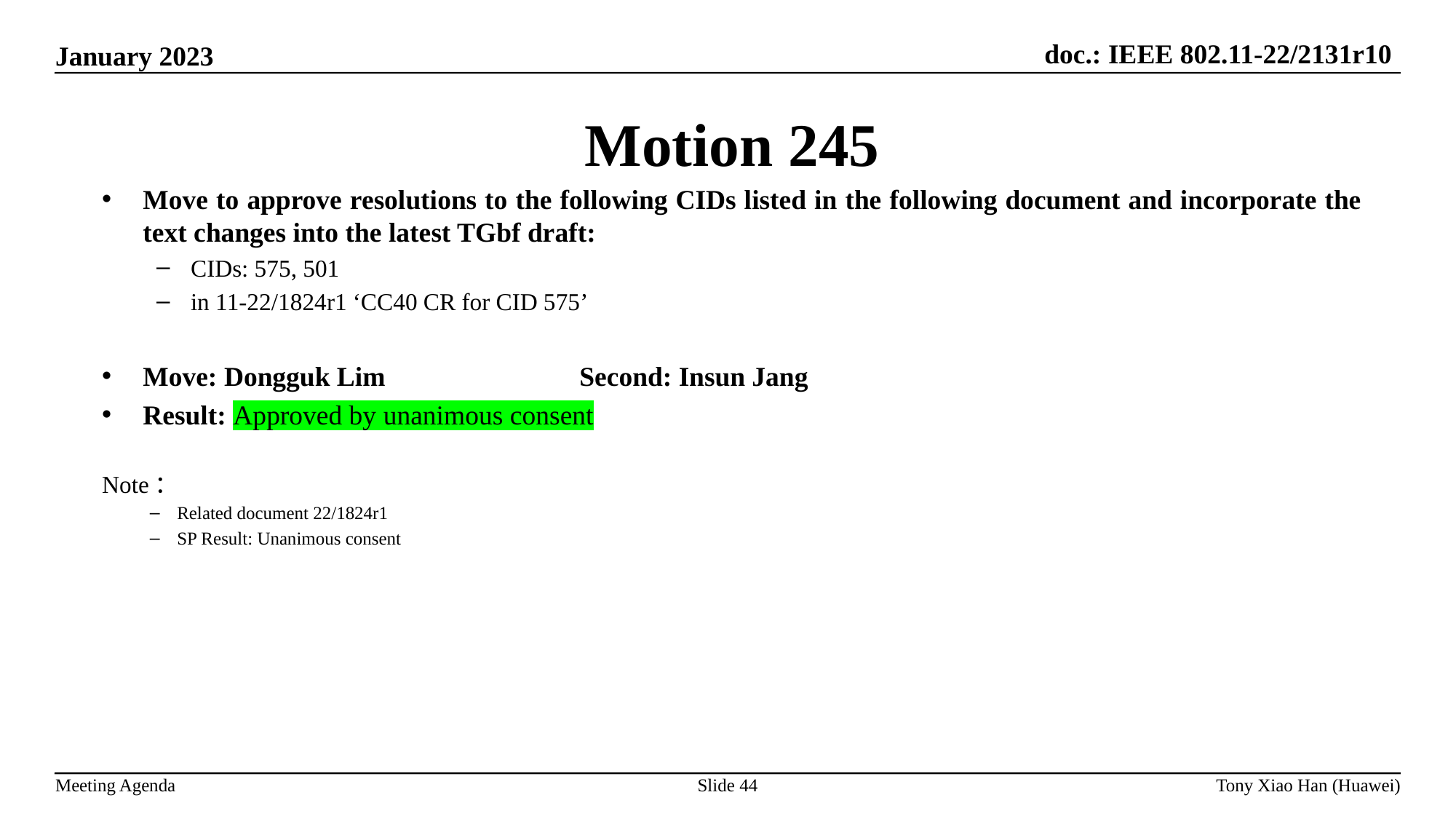

Motion 245

Move to approve resolutions to the following CIDs listed in the following document and incorporate the text changes into the latest TGbf draft:
CIDs: 575, 501
in 11-22/1824r1 ‘CC40 CR for CID 575’

Move: Dongguk Lim		Second: Insun Jang
Result: Approved by unanimous consent

Note：
Related document 22/1824r1
SP Result: Unanimous consent